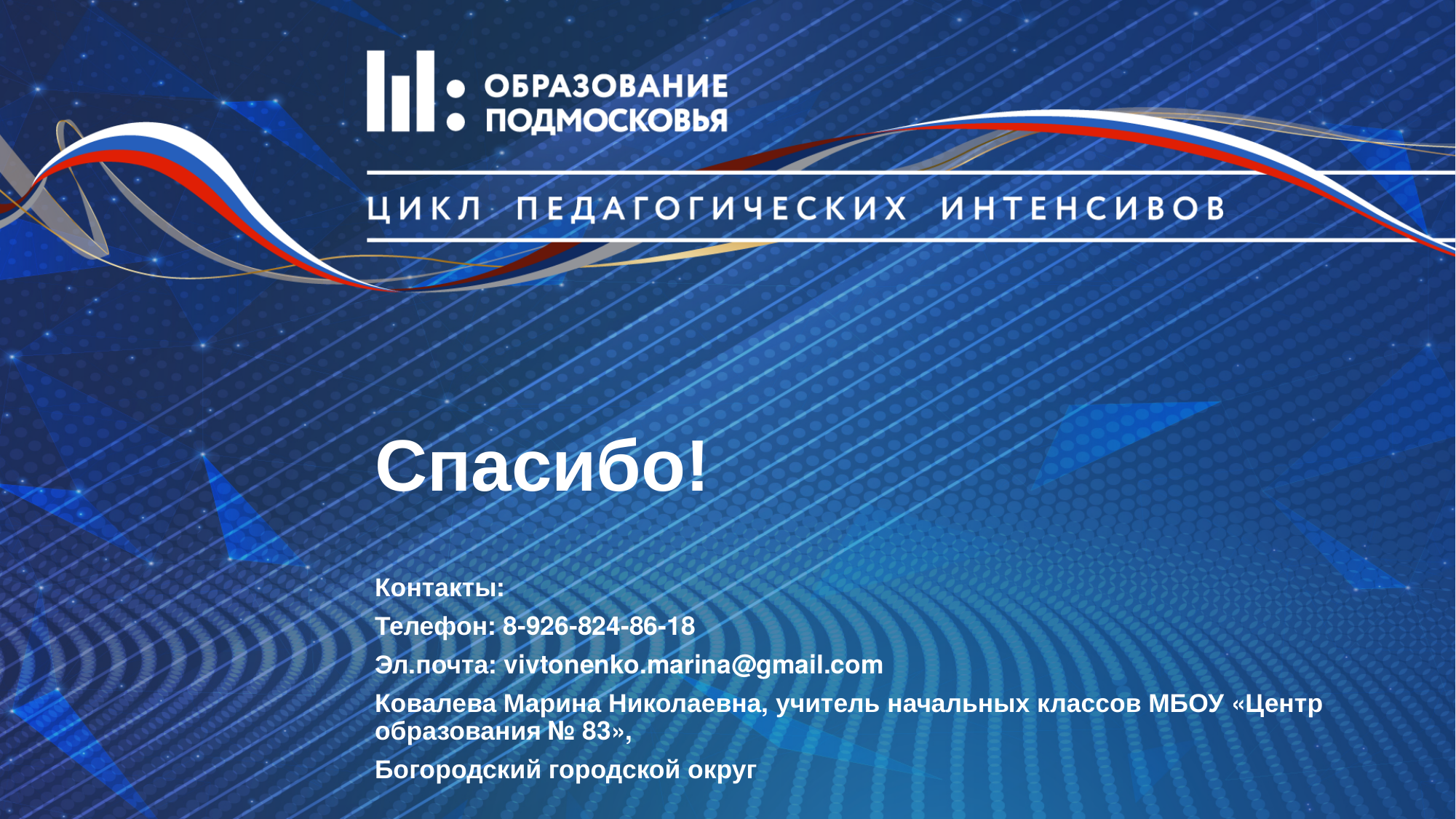

# Спасибо!
Контакты:
Телефон: 8-926-824-86-18
Эл.почта: vivtonenko.marina@gmail.com
Ковалева Марина Николаевна, учитель начальных классов МБОУ «Центр образования № 83»,
Богородский городской округ